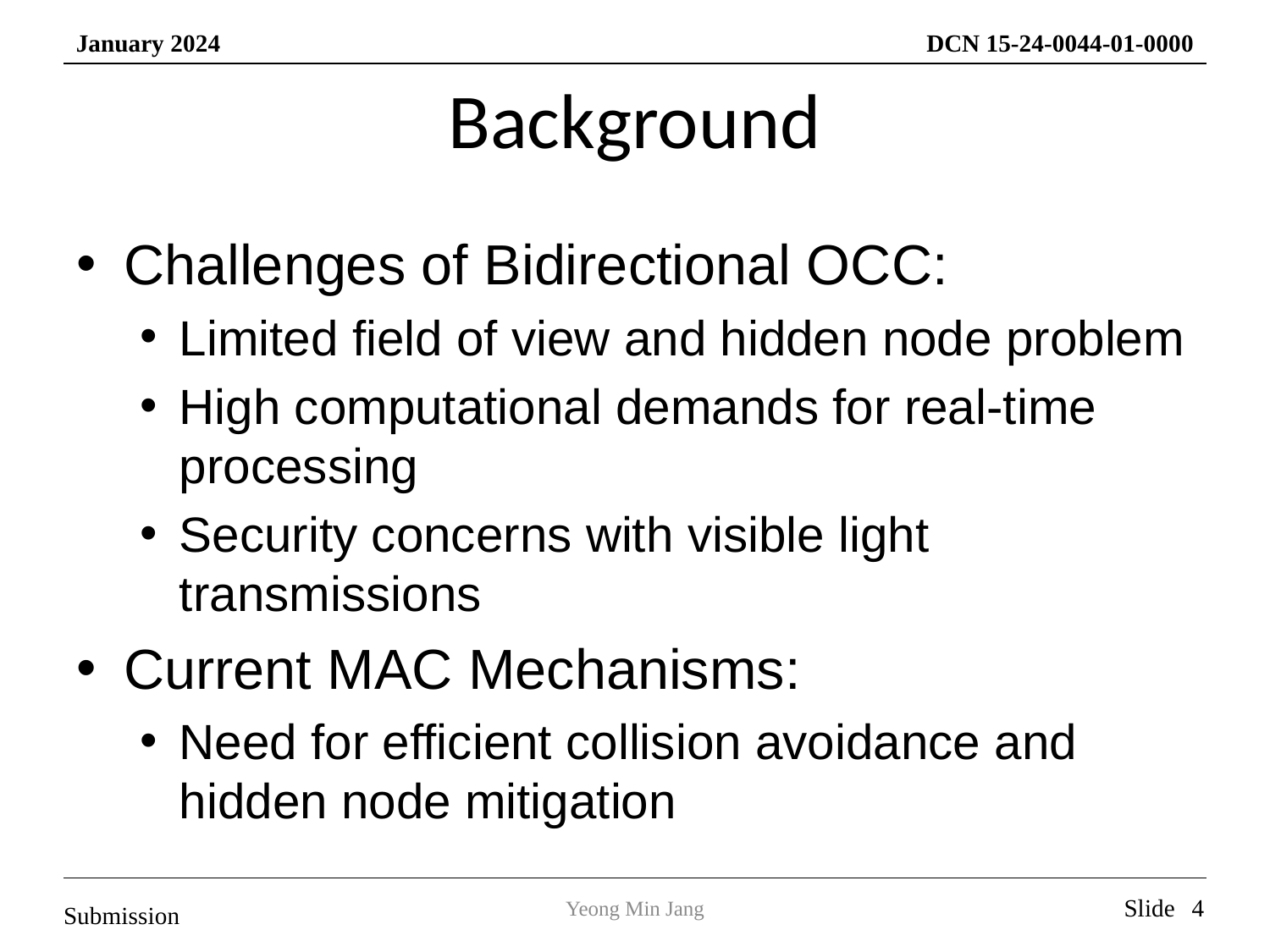

# Background
Challenges of Bidirectional OCC:
Limited field of view and hidden node problem
High computational demands for real-time processing
Security concerns with visible light transmissions
Current MAC Mechanisms:
Need for efficient collision avoidance and hidden node mitigation